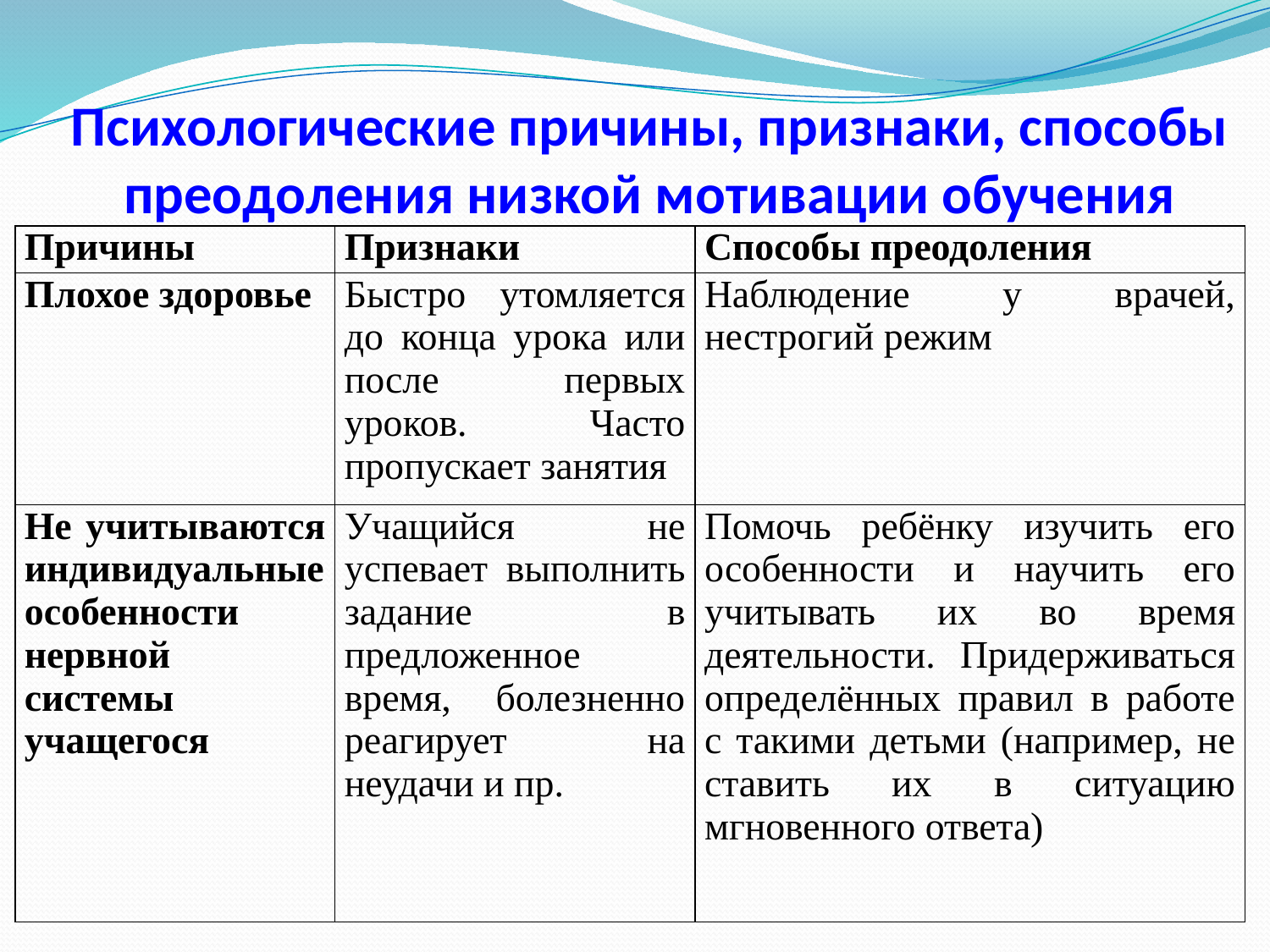

# Психологические причины, признаки, способы преодоления низкой мотивации обучения
| Причины | Признаки | Способы преодоления |
| --- | --- | --- |
| Плохое здоровье | Быстро утомляется до конца урока или после первых уроков. Часто пропускает занятия | Наблюдение у врачей, нестрогий режим |
| Не учитываются индивидуальные особенности нервной системы учащегося | Учащийся не успевает выполнить задание в предложенное время, болезненно реагирует на неудачи и пр. | Помочь ребёнку изучить его особенности и научить его учитывать их во время деятельности. Придерживаться определённых правил в работе с такими детьми (например, не ставить их в ситуацию мгновенного ответа) |